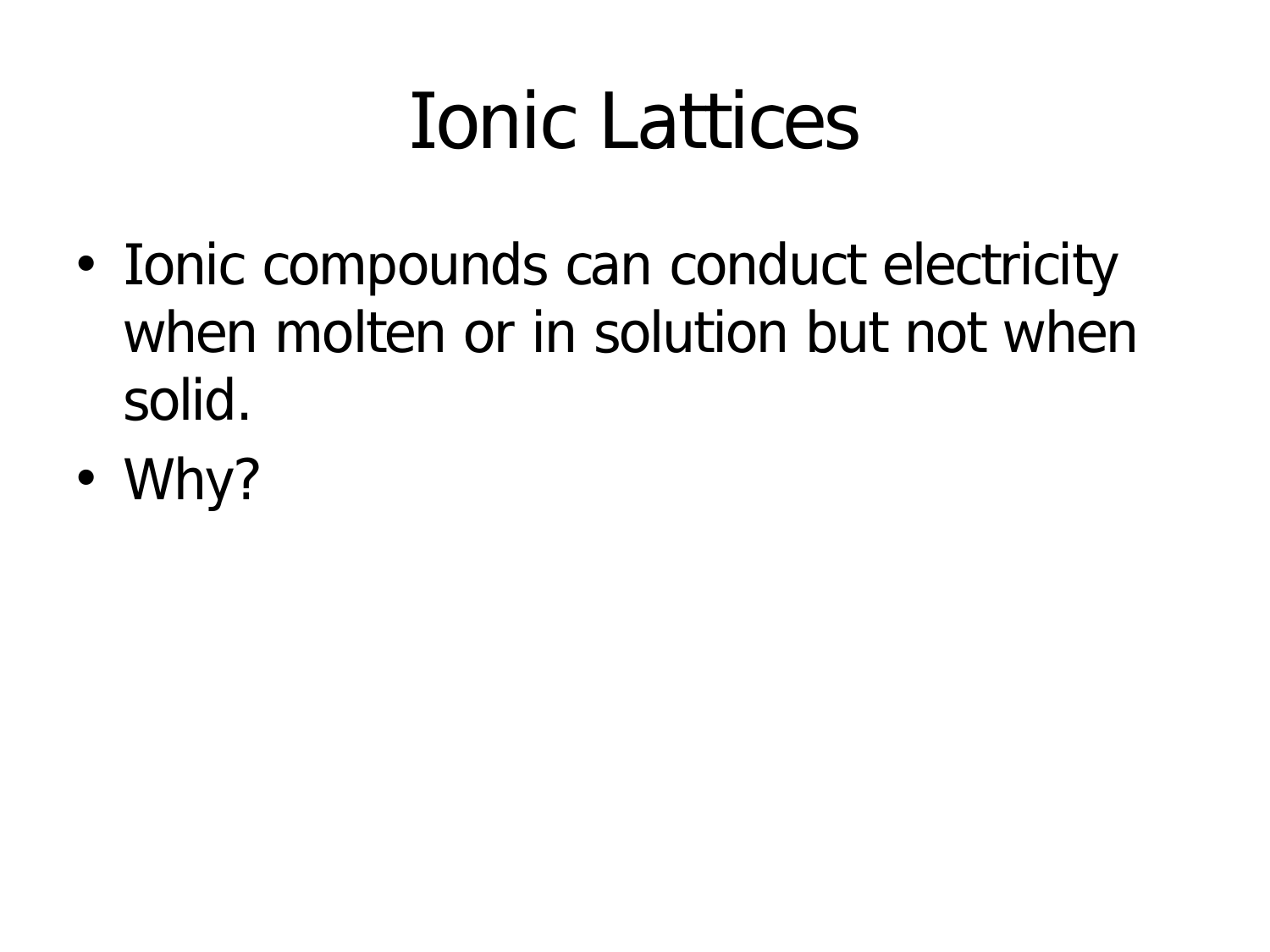

# Ionic Lattices
Ionic compounds can conduct electricity when molten or in solution but not when solid.
Why?